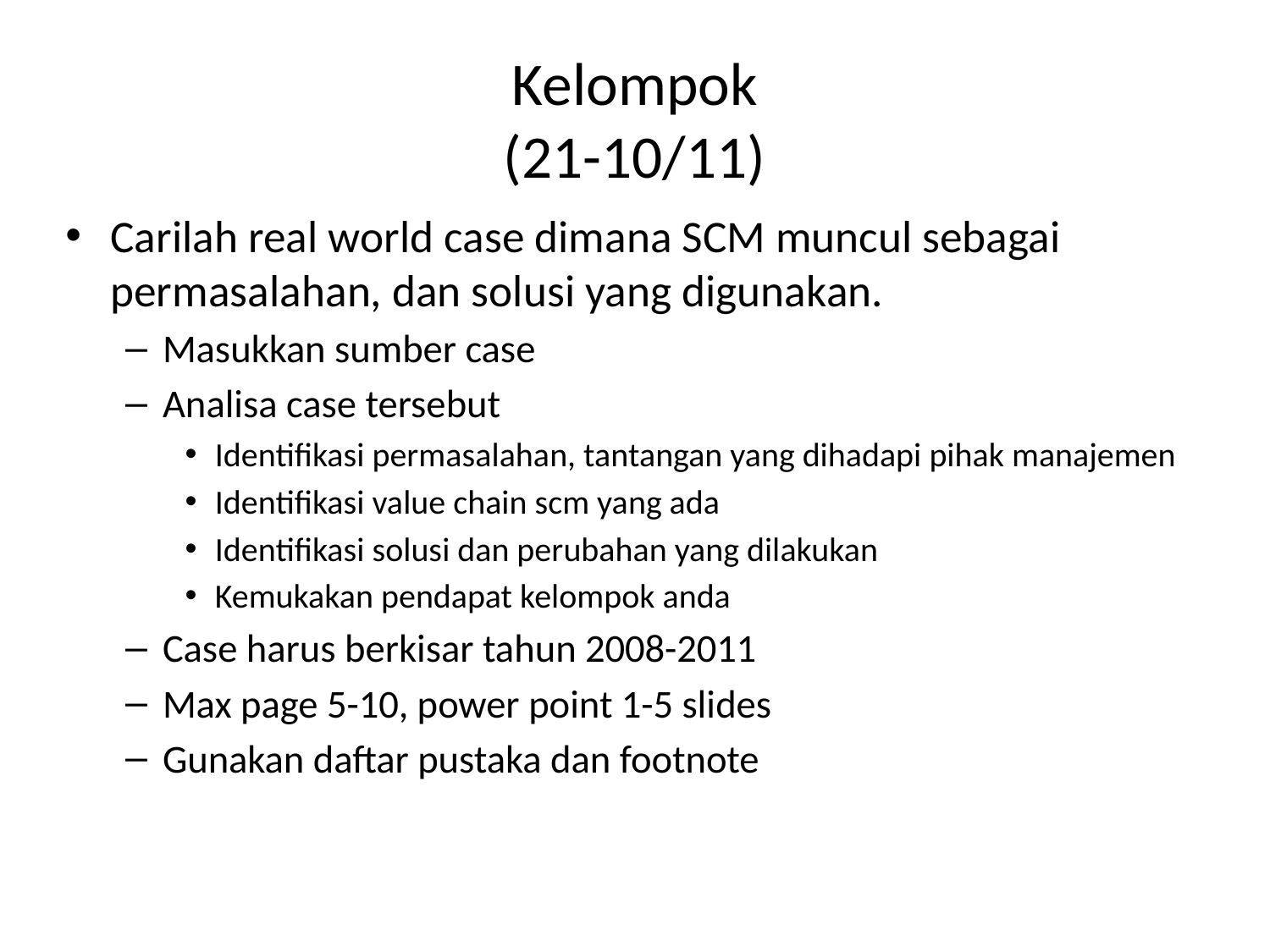

# Kelompok (21-10/11)
Carilah real world case dimana SCM muncul sebagai permasalahan, dan solusi yang digunakan.
Masukkan sumber case
Analisa case tersebut
Identifikasi permasalahan, tantangan yang dihadapi pihak manajemen
Identifikasi value chain scm yang ada
Identifikasi solusi dan perubahan yang dilakukan
Kemukakan pendapat kelompok anda
Case harus berkisar tahun 2008-2011
Max page 5-10, power point 1-5 slides
Gunakan daftar pustaka dan footnote